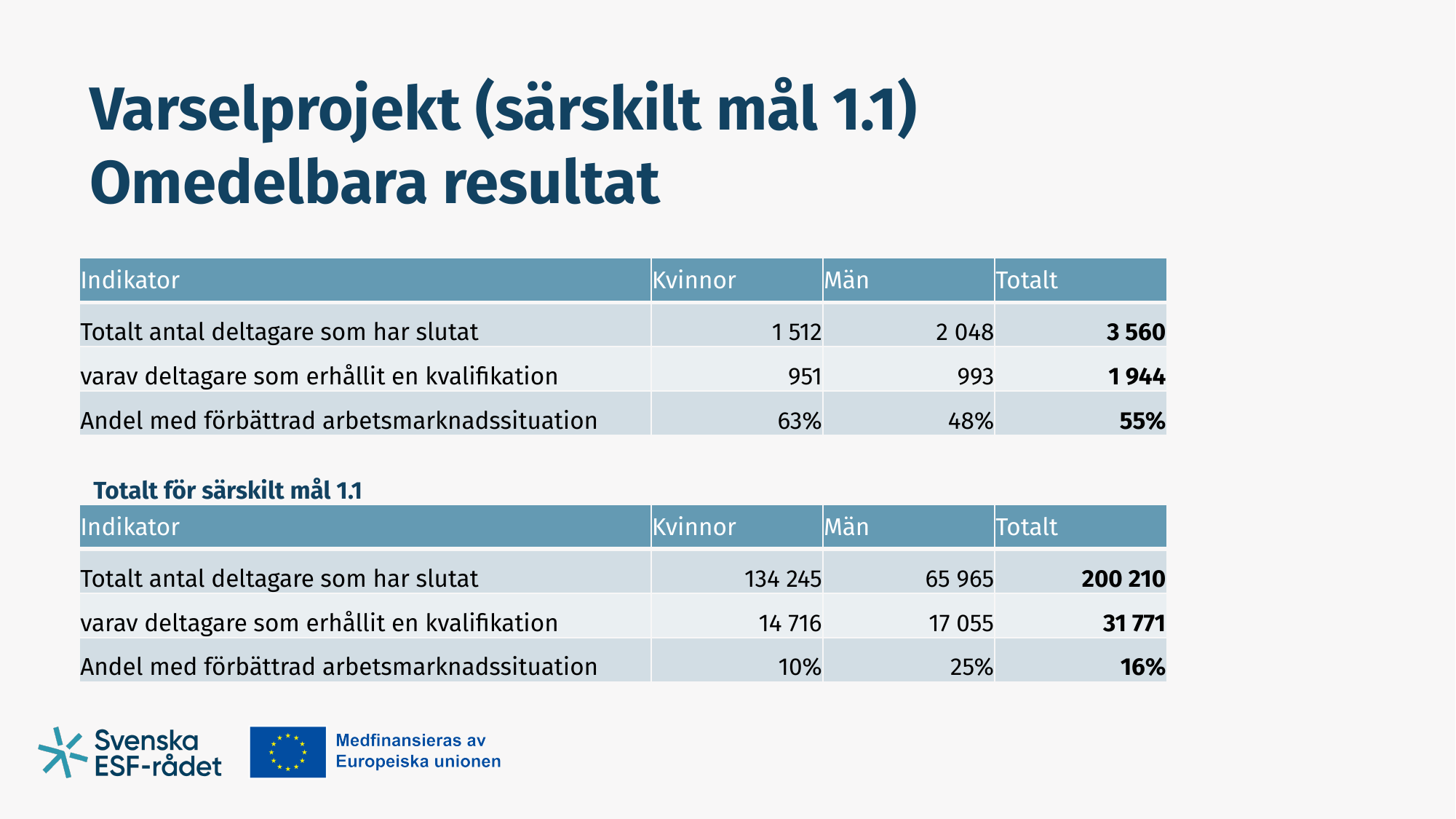

# Varselprojekt (särskilt mål 1.1) Omedelbara resultat
| Indikator | Kvinnor | Män | Totalt |
| --- | --- | --- | --- |
| Totalt antal deltagare som har slutat | 1 512 | 2 048 | 3 560 |
| varav deltagare som erhållit en kvalifikation | 951 | 993 | 1 944 |
| Andel med förbättrad arbetsmarknadssituation | 63% | 48% | 55% |
Totalt för särskilt mål 1.1
| Indikator | Kvinnor | Män | Totalt |
| --- | --- | --- | --- |
| Totalt antal deltagare som har slutat | 134 245 | 65 965 | 200 210 |
| varav deltagare som erhållit en kvalifikation | 14 716 | 17 055 | 31 771 |
| Andel med förbättrad arbetsmarknadssituation | 10% | 25% | 16% |